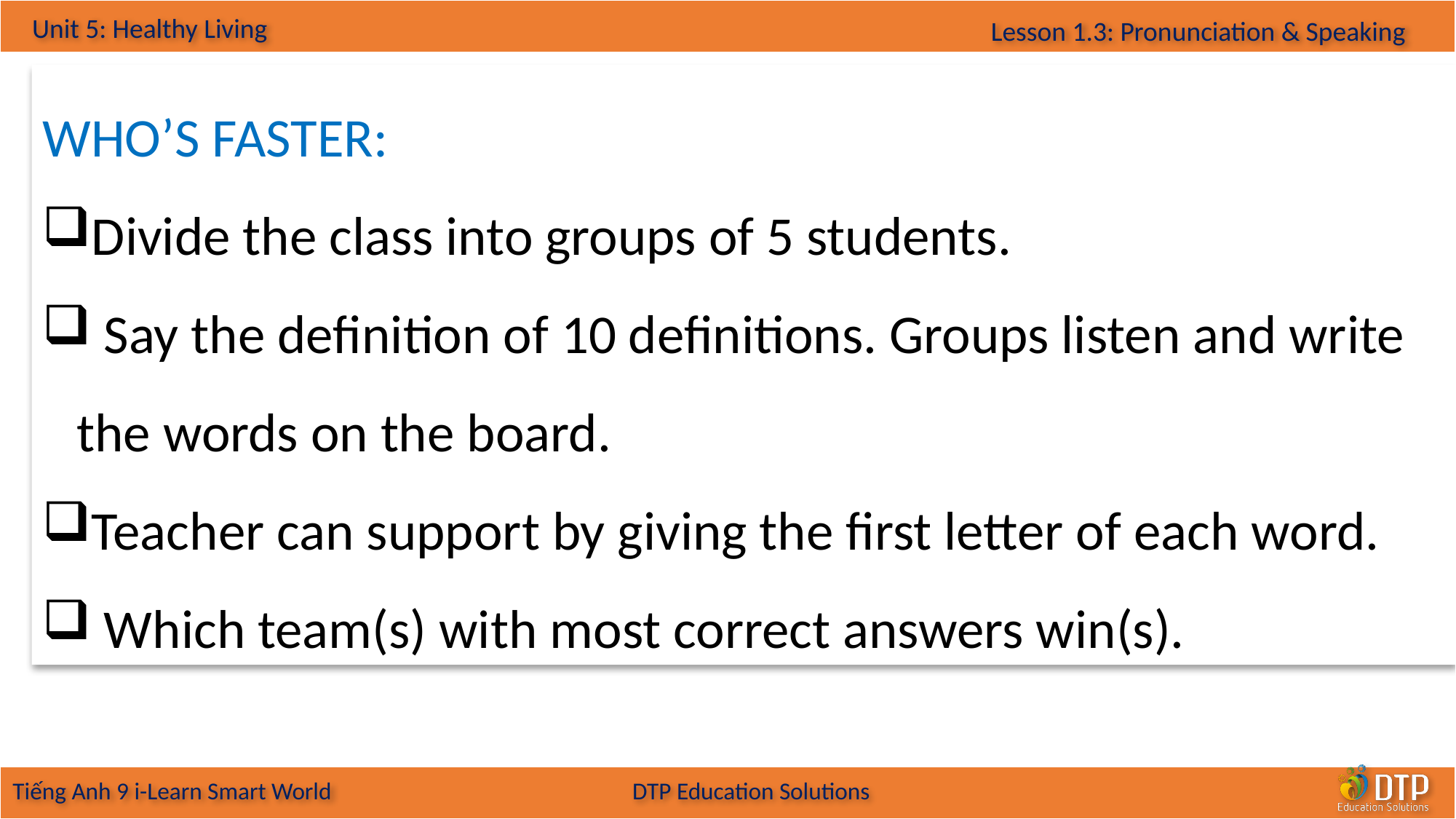

WHO’S FASTER:
Divide the class into groups of 5 students.
 Say the definition of 10 definitions. Groups listen and write the words on the board.
Teacher can support by giving the first letter of each word.
 Which team(s) with most correct answers win(s).